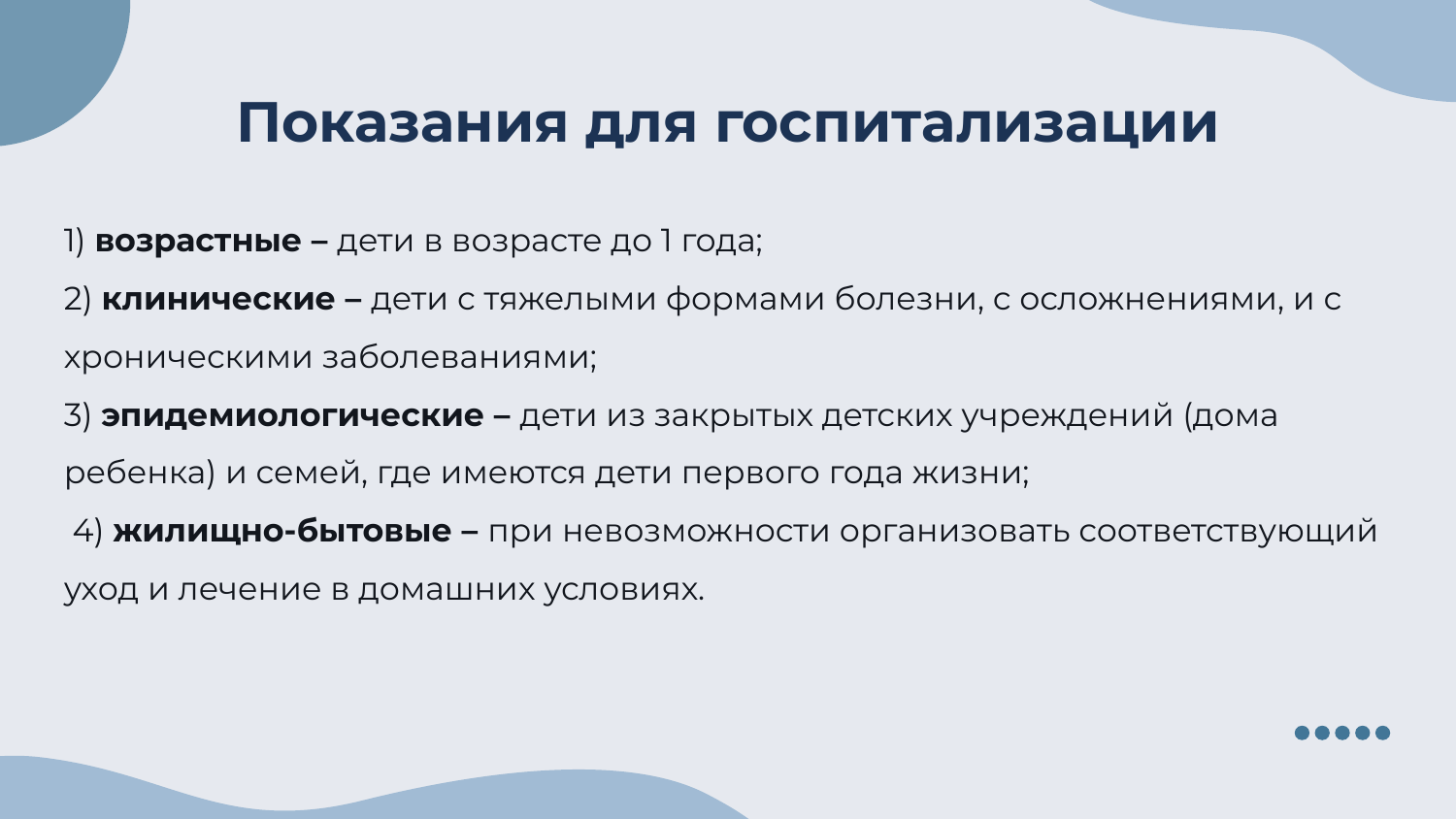

# Показания для госпитализации

1) возрастные – дети в возрасте до 1 года;
2) клинические – дети с тяжелыми формами болезни, с осложнениями, и с хроническими заболеваниями;
3) эпидемиологические – дети из закрытых детских учреждений (дома ребенка) и семей, где имеются дети первого года жизни;
 4) жилищно-бытовые – при невозможности организовать соответствующий уход и лечение в домашних условиях.